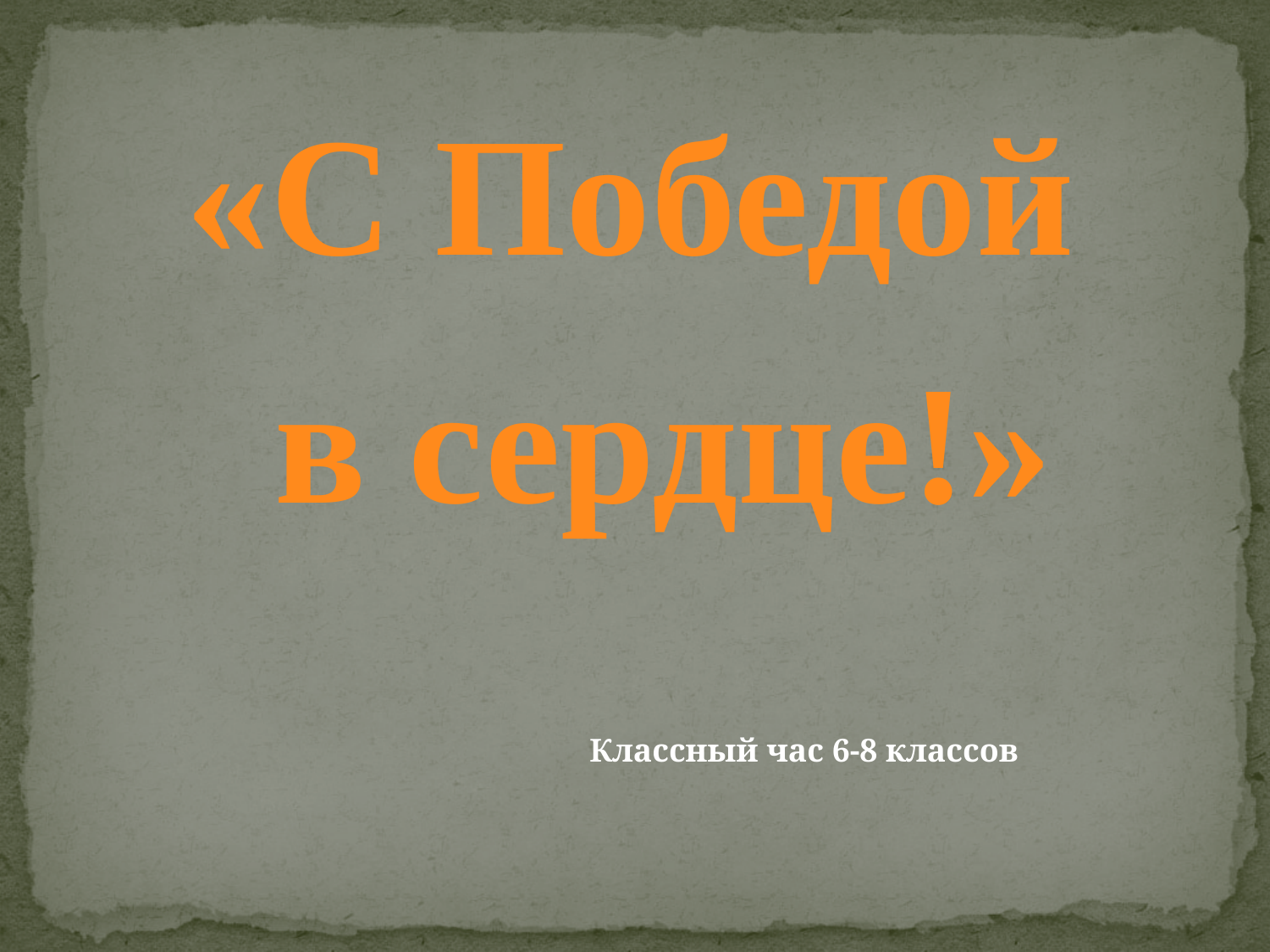

«С Победой
в сердце!»
Классный час 6-8 классов